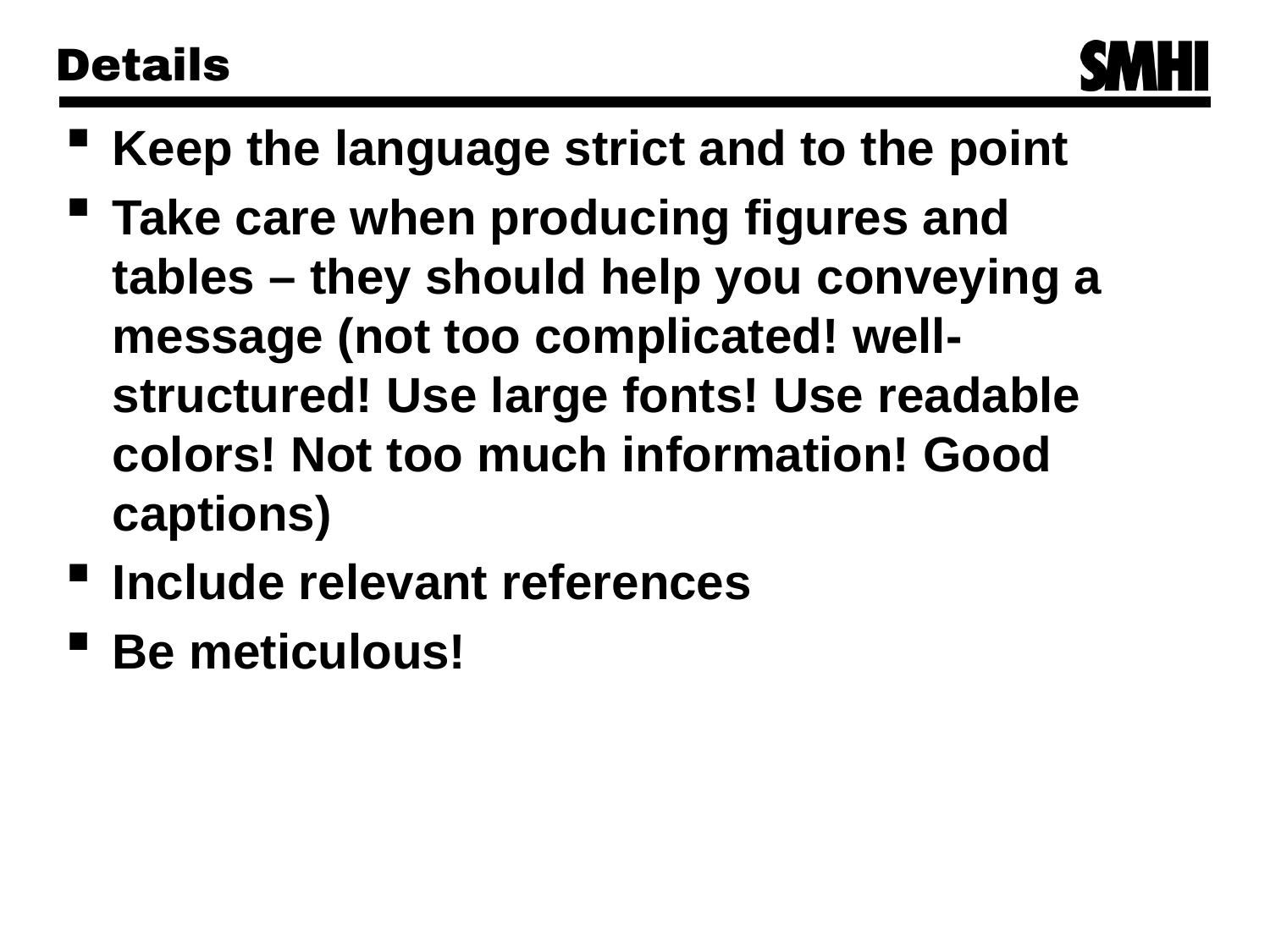

# Details
Keep the language strict and to the point
Take care when producing figures and tables – they should help you conveying a message (not too complicated! well-structured! Use large fonts! Use readable colors! Not too much information! Good captions)
Include relevant references
Be meticulous!